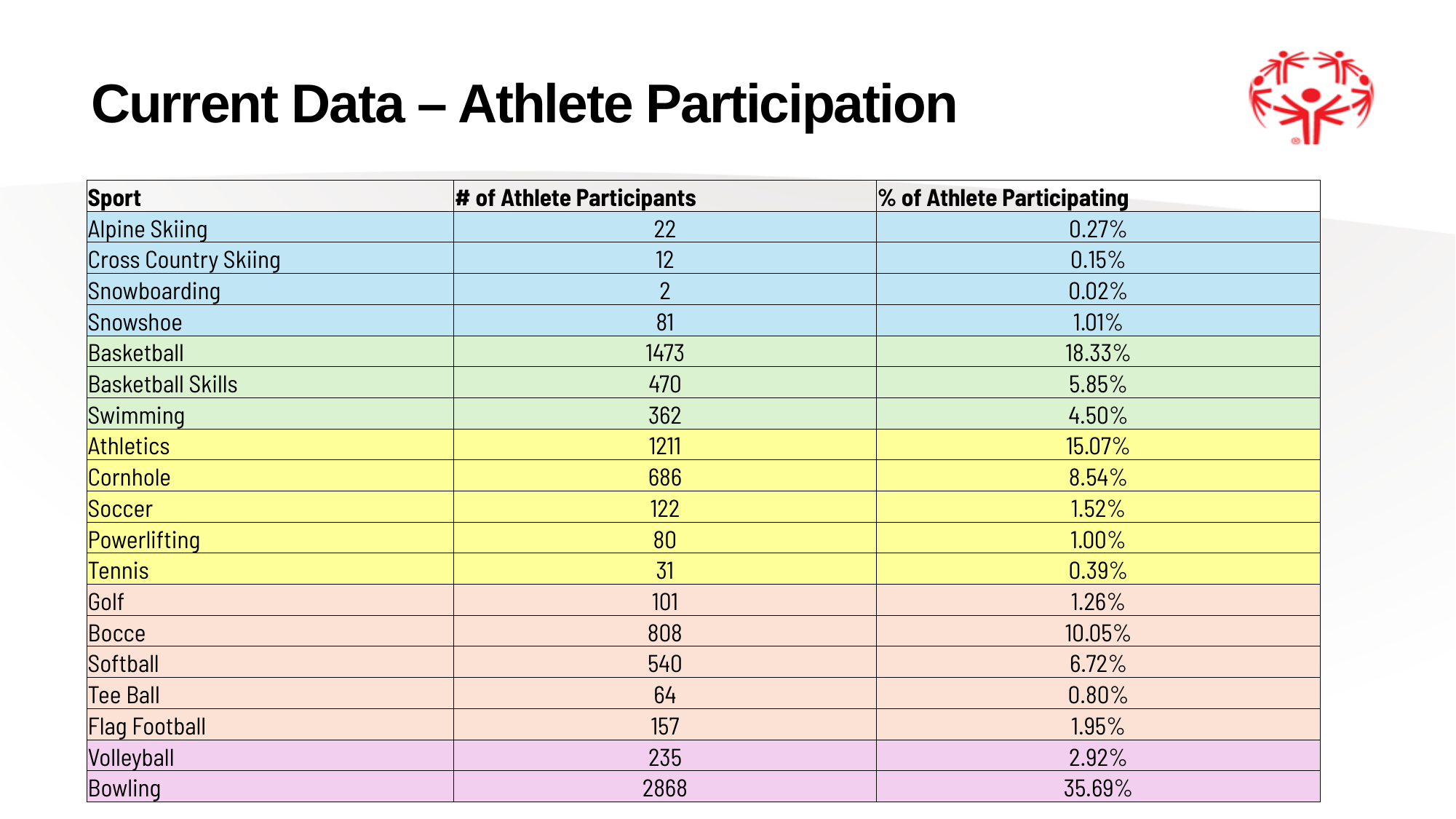

# Current Data – Athlete Participation
| Sport | # of Athlete Participants | % of Athlete Participating |
| --- | --- | --- |
| Alpine Skiing | 22 | 0.27% |
| Cross Country Skiing | 12 | 0.15% |
| Snowboarding | 2 | 0.02% |
| Snowshoe | 81 | 1.01% |
| Basketball | 1473 | 18.33% |
| Basketball Skills | 470 | 5.85% |
| Swimming | 362 | 4.50% |
| Athletics | 1211 | 15.07% |
| Cornhole | 686 | 8.54% |
| Soccer | 122 | 1.52% |
| Powerlifting | 80 | 1.00% |
| Tennis | 31 | 0.39% |
| Golf | 101 | 1.26% |
| Bocce | 808 | 10.05% |
| Softball | 540 | 6.72% |
| Tee Ball | 64 | 0.80% |
| Flag Football | 157 | 1.95% |
| Volleyball | 235 | 2.92% |
| Bowling | 2868 | 35.69% |